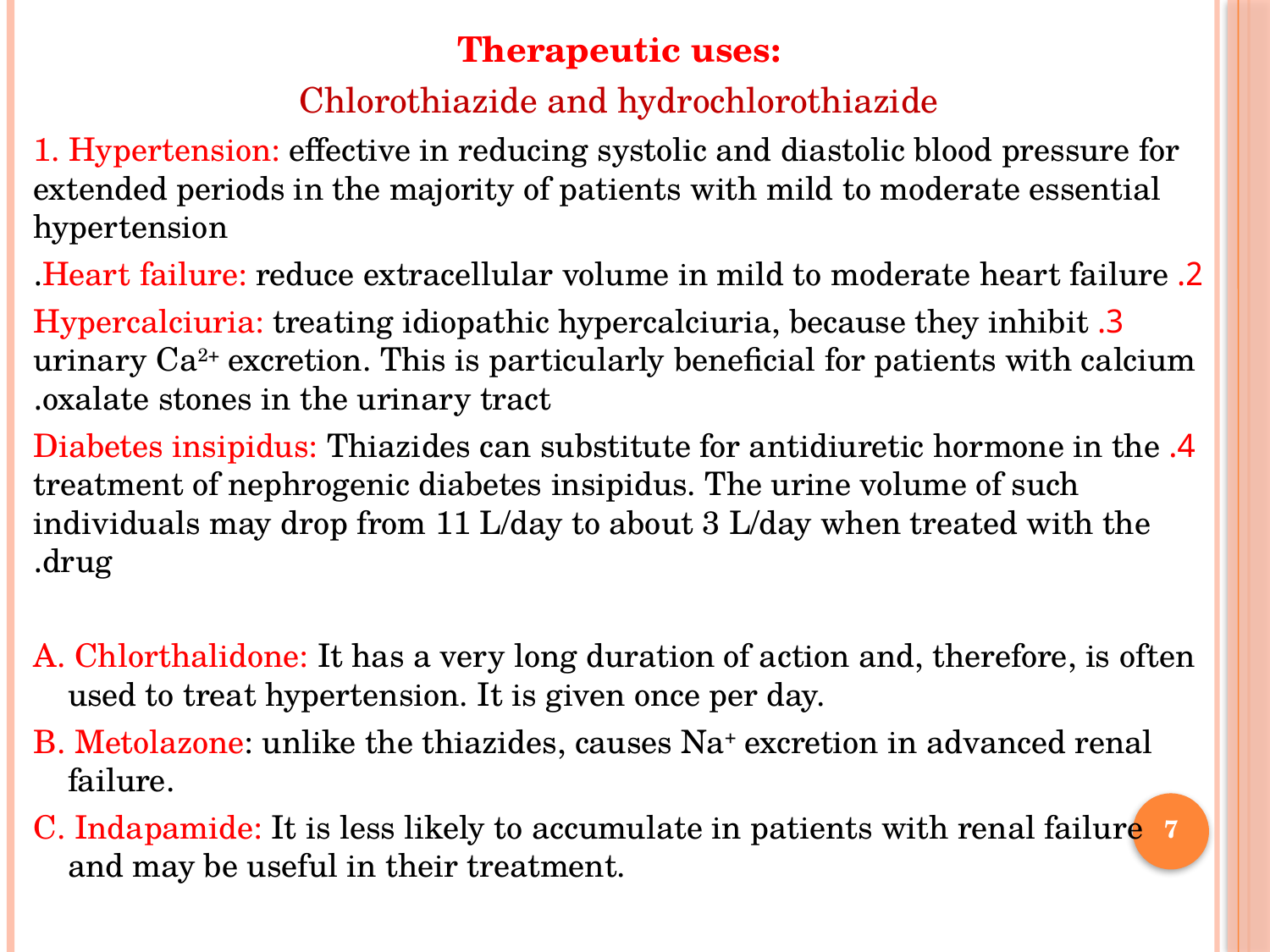

Therapeutic uses:
Chlorothiazide and hydrochlorothiazide
1. Hypertension: effective in reducing systolic and diastolic blood pressure for extended periods in the majority of patients with mild to moderate essential hypertension
2. Heart failure: reduce extracellular volume in mild to moderate heart failure.
3. Hypercalciuria: treating idiopathic hypercalciuria, because they inhibit urinary Ca2+ excretion. This is particularly beneficial for patients with calcium oxalate stones in the urinary tract.
4. Diabetes insipidus: Thiazides can substitute for antidiuretic hormone in the treatment of nephrogenic diabetes insipidus. The urine volume of such individuals may drop from 11 L/day to about 3 L/day when treated with the drug.

A. Chlorthalidone: It has a very long duration of action and, therefore, is often used to treat hypertension. It is given once per day.
B. Metolazone: unlike the thiazides, causes Na+ excretion in advanced renal failure.
C. Indapamide: It is less likely to accumulate in patients with renal failure and may be useful in their treatment.

7